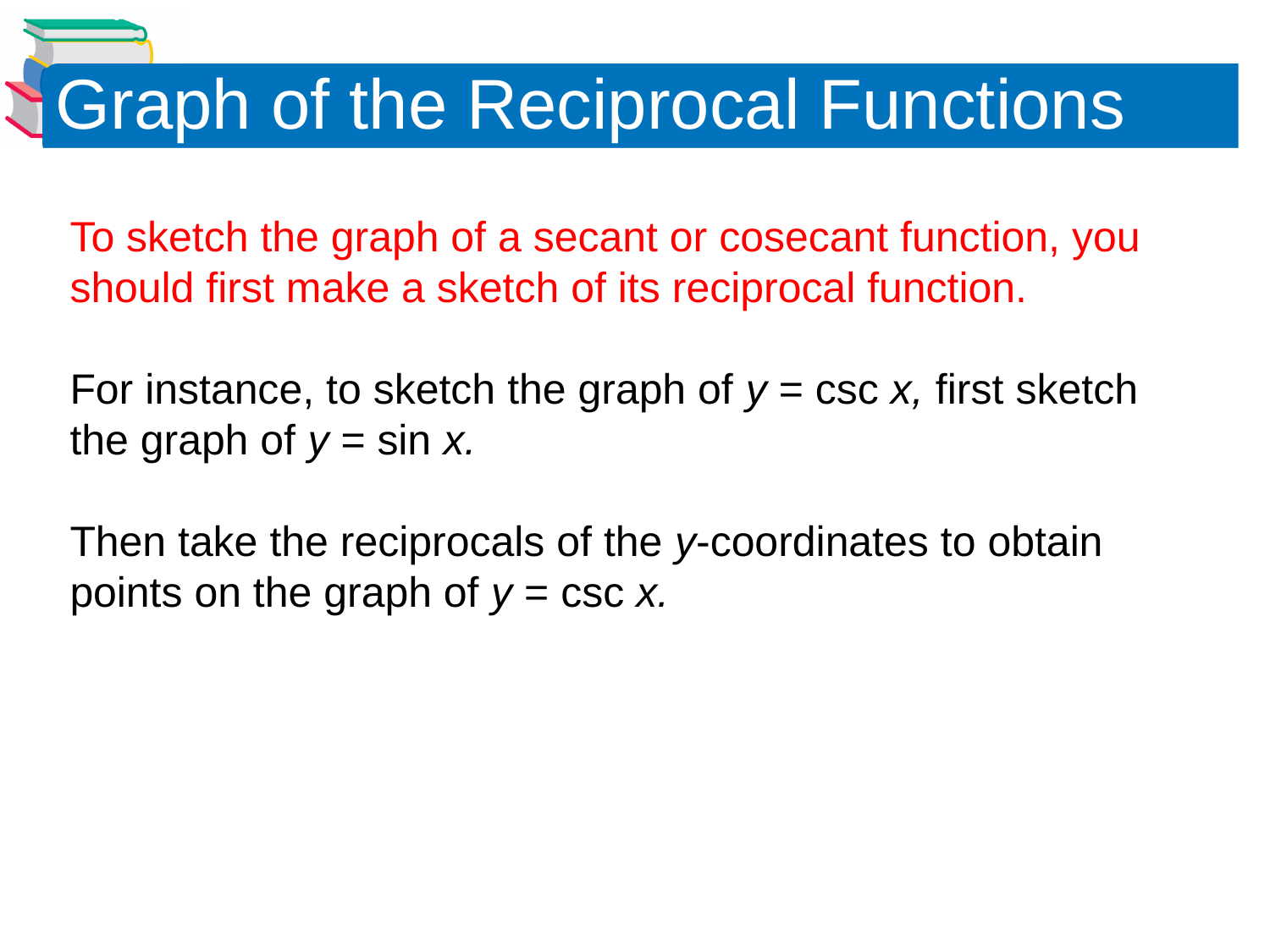

Graph of the Reciprocal Functions
To sketch the graph of a secant or cosecant function, you should first make a sketch of its reciprocal function.
For instance, to sketch the graph of y = csc x, first sketch the graph of y = sin x.
Then take the reciprocals of the y-coordinates to obtain points on the graph of y = csc x.
7